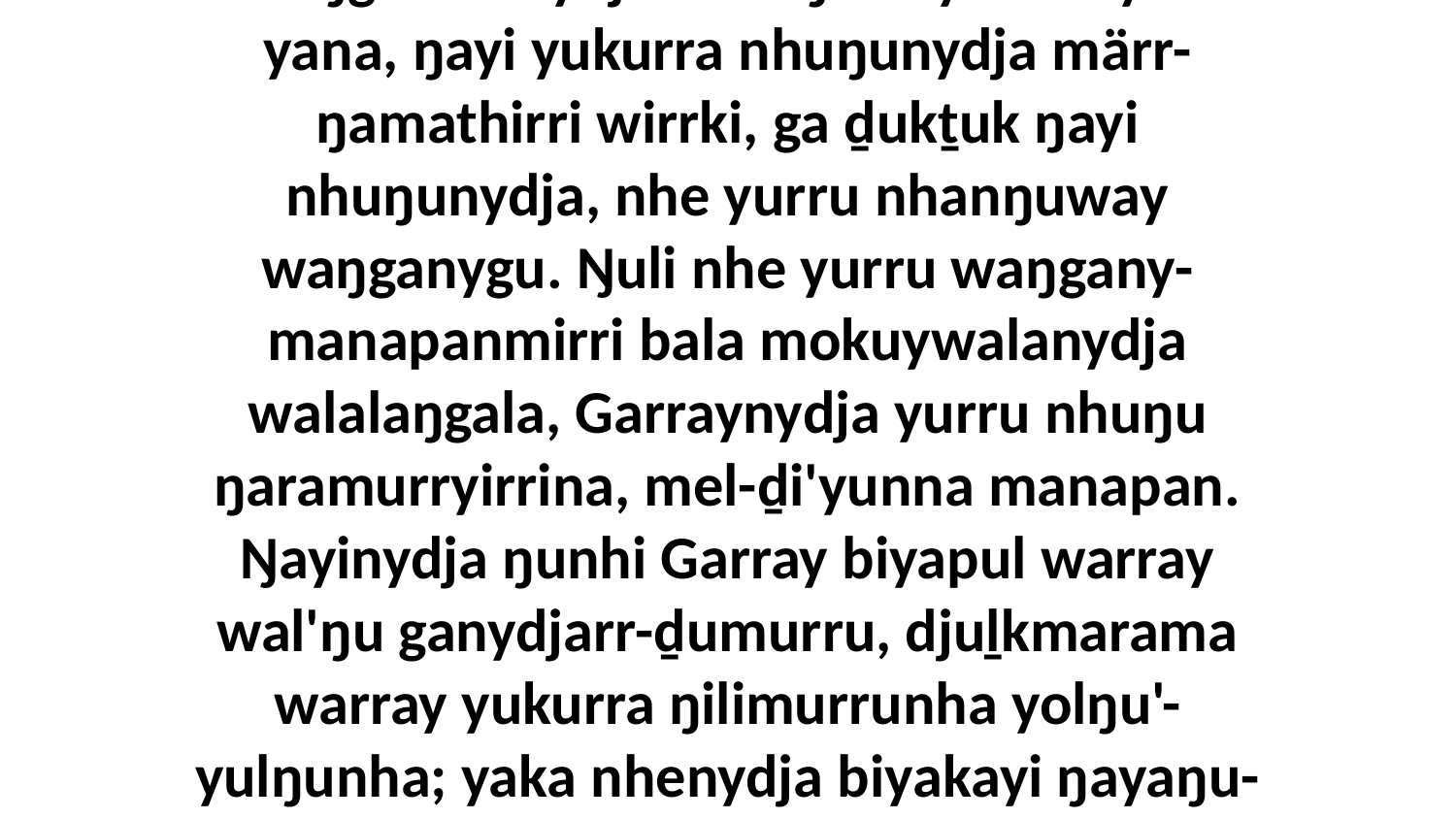

22 Liŋgu nhenydja nhanŋuway Garraywu yana, ŋayi yukurra nhuŋunydja märr-ŋamathirri wirrki, ga ḏukṯuk ŋayi nhuŋunydja, nhe yurru nhanŋuway waŋganygu. Ŋuli nhe yurru waŋgany-manapanmirri bala mokuywalanydja walalaŋgala, Garraynydja yurru nhuŋu ŋaramurryirrina, mel-ḏi'yunna manapan. Ŋayinydja ŋunhi Garray biyapul warray wal'ŋu ganydjarr-ḏumurru, djuḻkmarama warray yukurra ŋilimurrunha yolŋu'-yulŋunha; yaka nhenydja biyakayi ŋayaŋu-wutthurra Garraynhanydja.